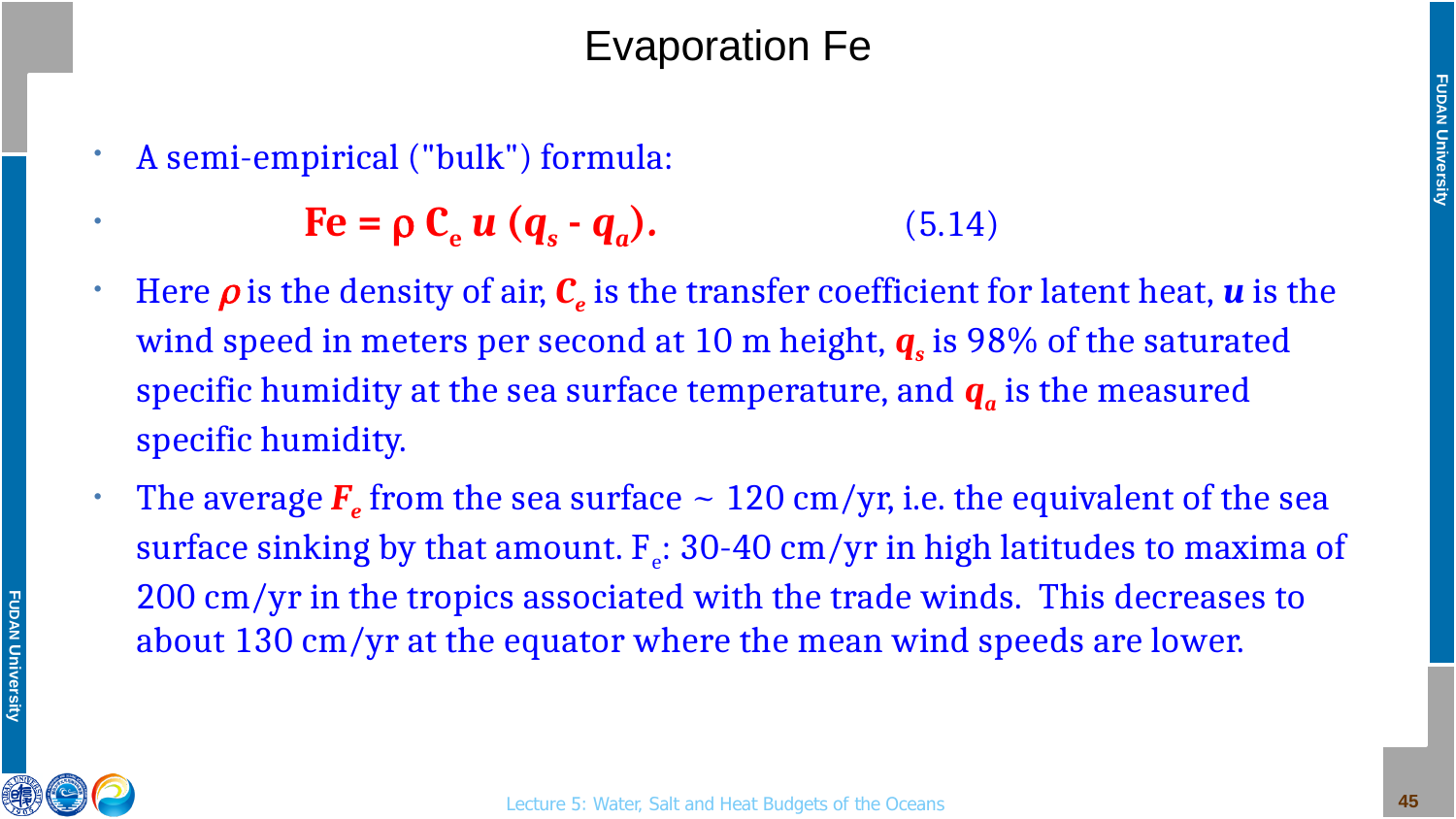

# Evaporation Fe
A semi-empirical ("bulk") formula:
                     Fe = ρ Ce u (qs - qa).                               (5.14)
Here ρ is the density of air, Ce is the transfer coefficient for latent heat, u is the wind speed in meters per second at 10 m height, qs is 98% of the saturated specific humidity at the sea surface temperature, and qa is the measured specific humidity.
The average Fe from the sea surface ~ 120 cm/yr, i.e. the equivalent of the sea surface sinking by that amount. Fe: 30-40 cm/yr in high latitudes to maxima of 200 cm/yr in the tropics associated with the trade winds.  This decreases to about 130 cm/yr at the equator where the mean wind speeds are lower.